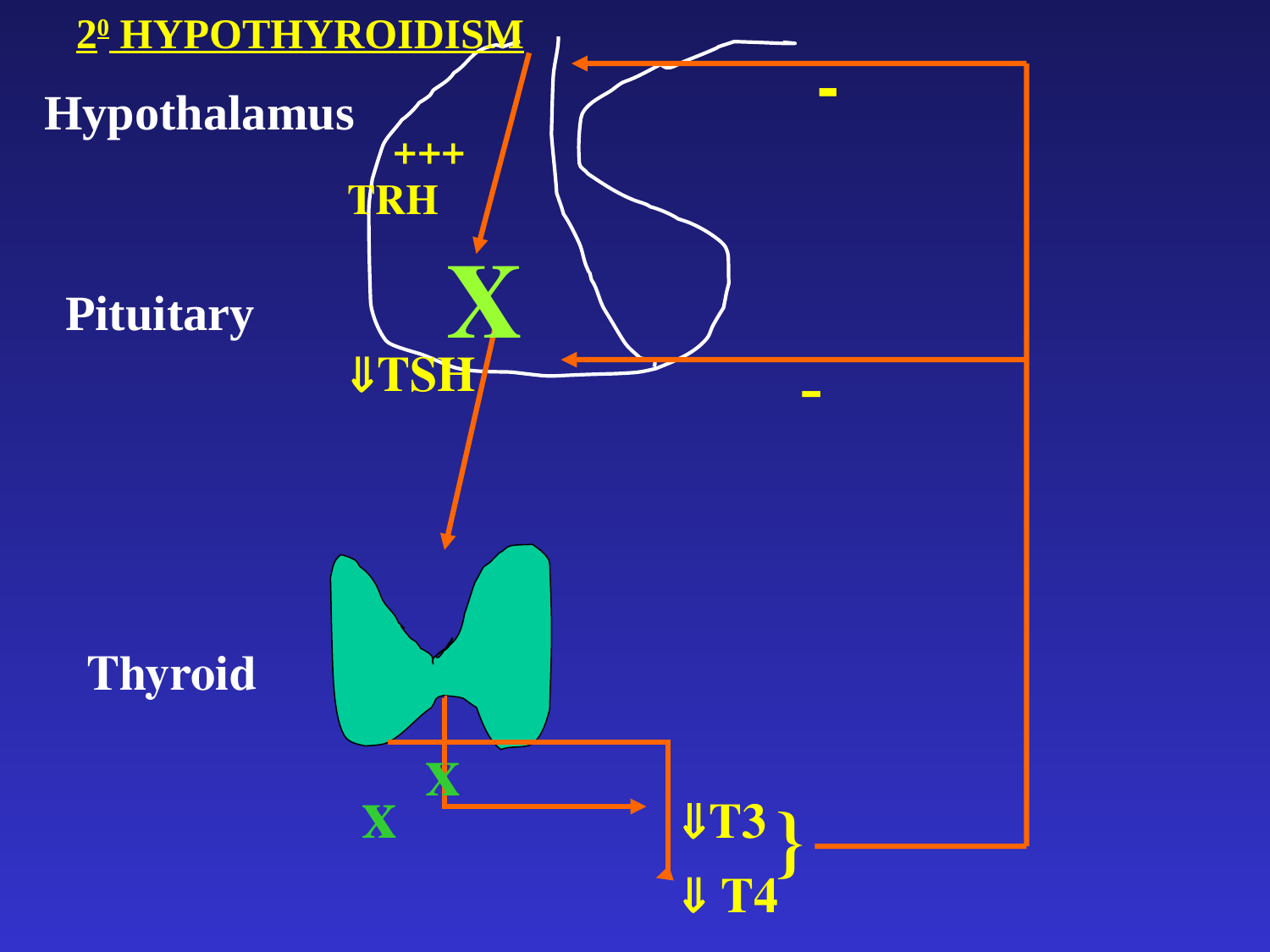

20 HYPOTHYROIDISM
-

Hypothalamus
+++
TRH
X
Pituitary

⇓TSH
-

Thyroid
x
x
⇓T3
}

⇓ T4